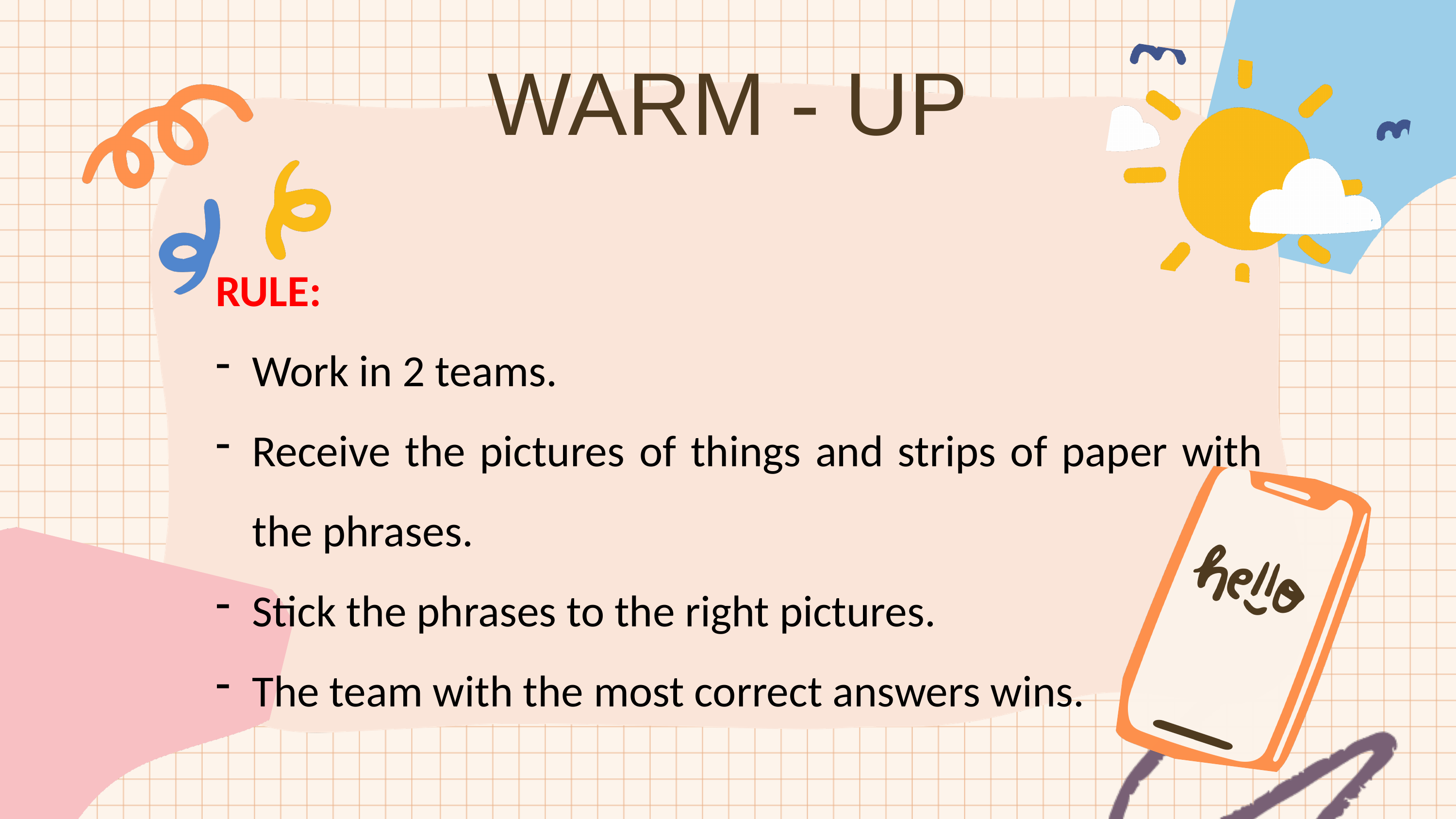

WARM - UP

RULE:
Work in 2 teams.
Receive the pictures of things and strips of paper with the phrases.
Stick the phrases to the right pictures.
The team with the most correct answers wins.